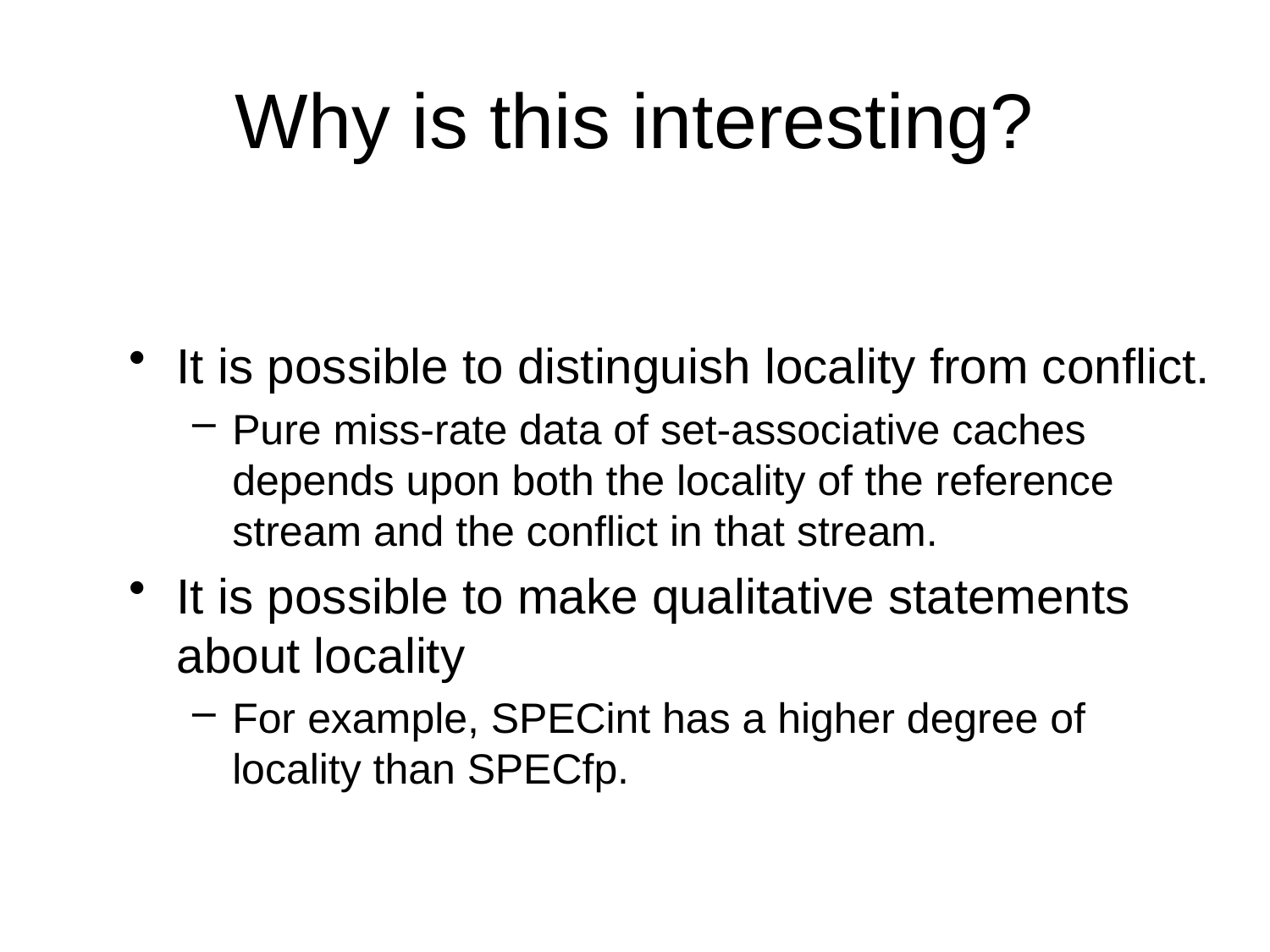

# Why is this interesting?
It is possible to distinguish locality from conflict.
Pure miss-rate data of set-associative caches depends upon both the locality of the reference stream and the conflict in that stream.
It is possible to make qualitative statements about locality
For example, SPECint has a higher degree of locality than SPECfp.